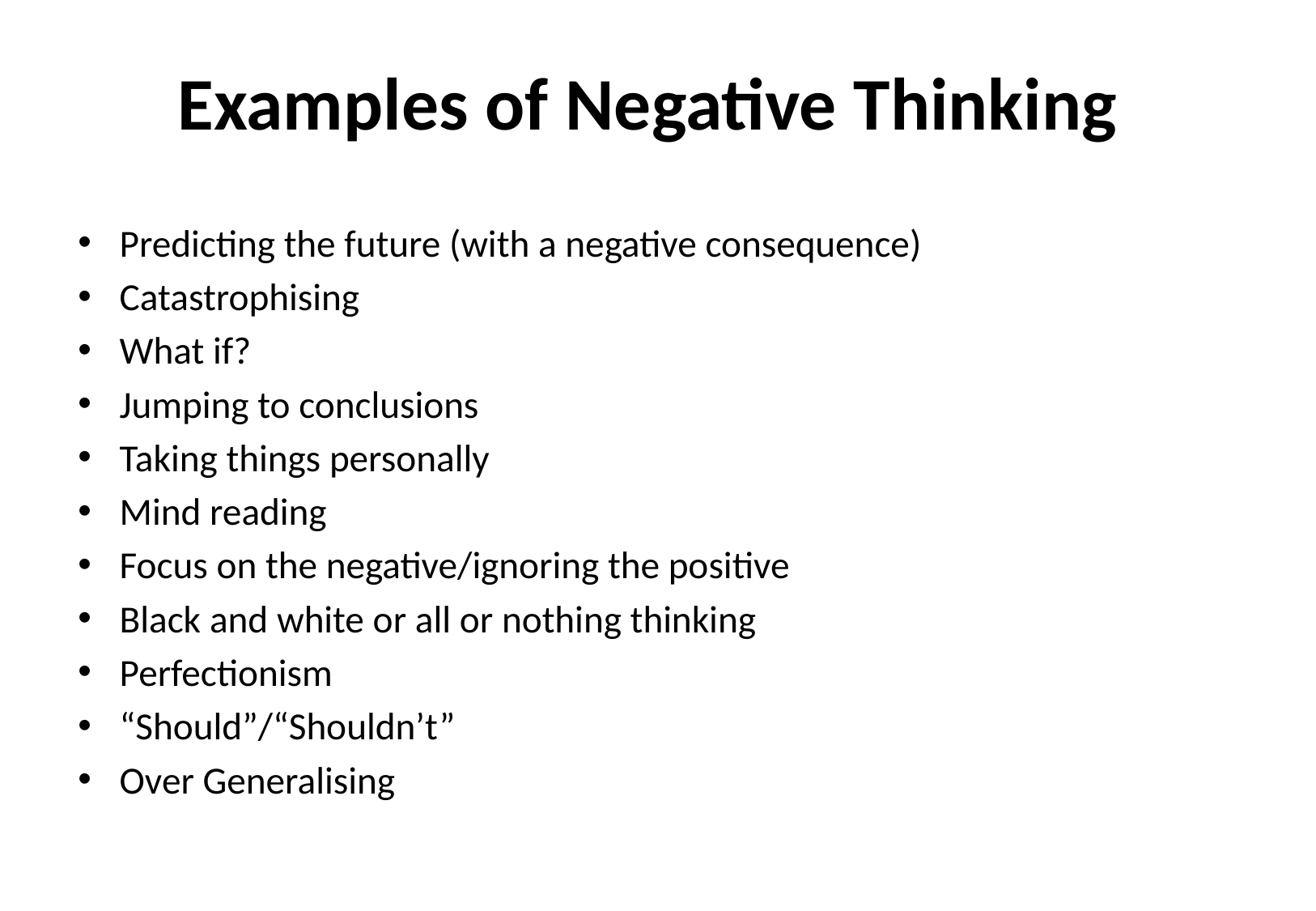

# Examples of Negative Thinking
Predicting the future (with a negative consequence)
Catastrophising
What if?
Jumping to conclusions
Taking things personally
Mind reading
Focus on the negative/ignoring the positive
Black and white or all or nothing thinking
Perfectionism
“Should”/“Shouldn’t”
Over Generalising